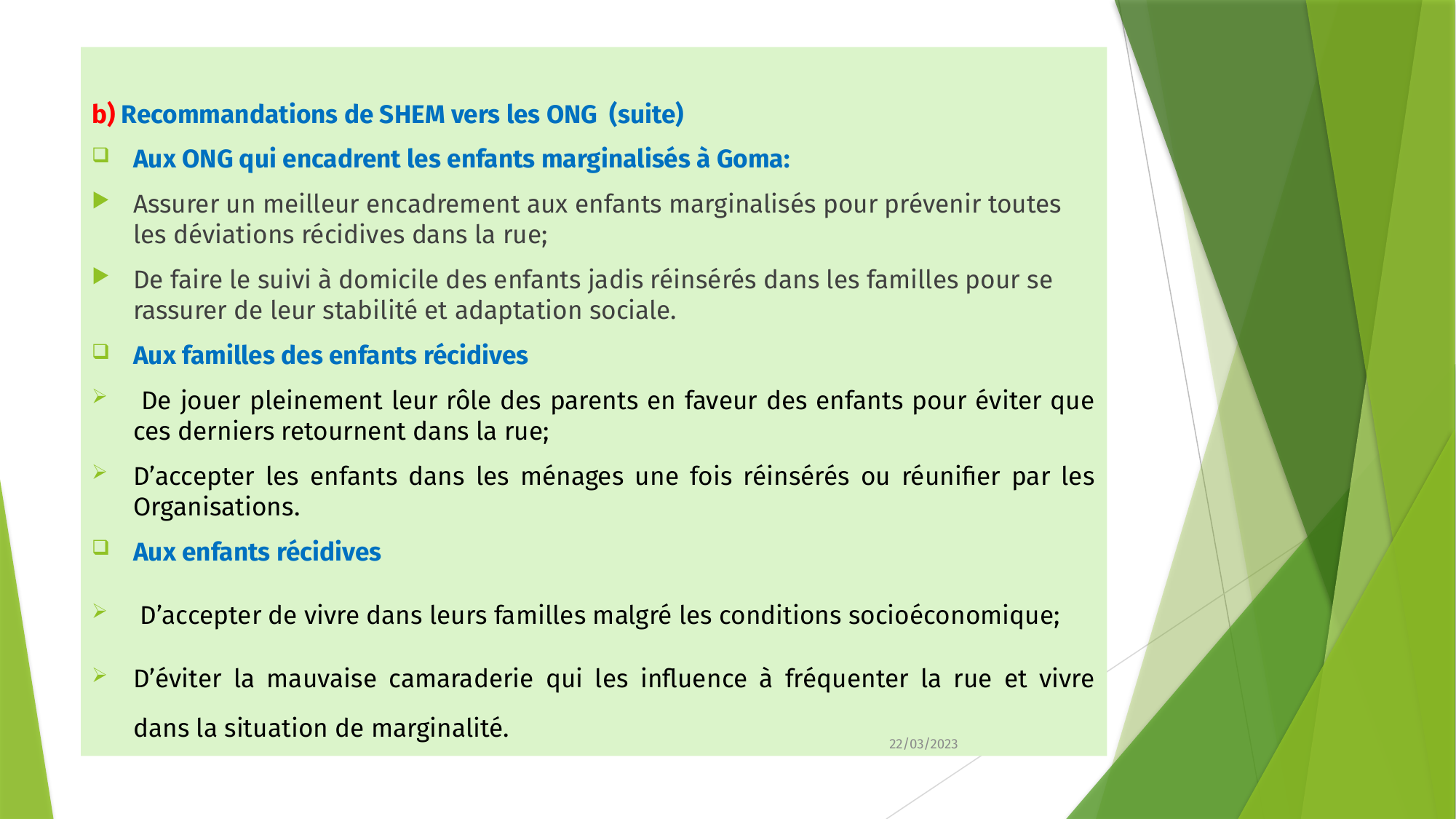

b) Recommandations de SHEM vers les ONG  (suite)
Aux ONG qui encadrent les enfants marginalisés à Goma:
Assurer un meilleur encadrement aux enfants marginalisés pour prévenir toutes les déviations récidives dans la rue;
De faire le suivi à domicile des enfants jadis réinsérés dans les familles pour se rassurer de leur stabilité et adaptation sociale.
Aux familles des enfants récidives
 De jouer pleinement leur rôle des parents en faveur des enfants pour éviter que ces derniers retournent dans la rue;
D’accepter les enfants dans les ménages une fois réinsérés ou réunifier par les Organisations.
Aux enfants récidives
 D’accepter de vivre dans leurs familles malgré les conditions socioéconomique;
D’éviter la mauvaise camaraderie qui les influence à fréquenter la rue et vivre dans la situation de marginalité.
22/03/2023
44